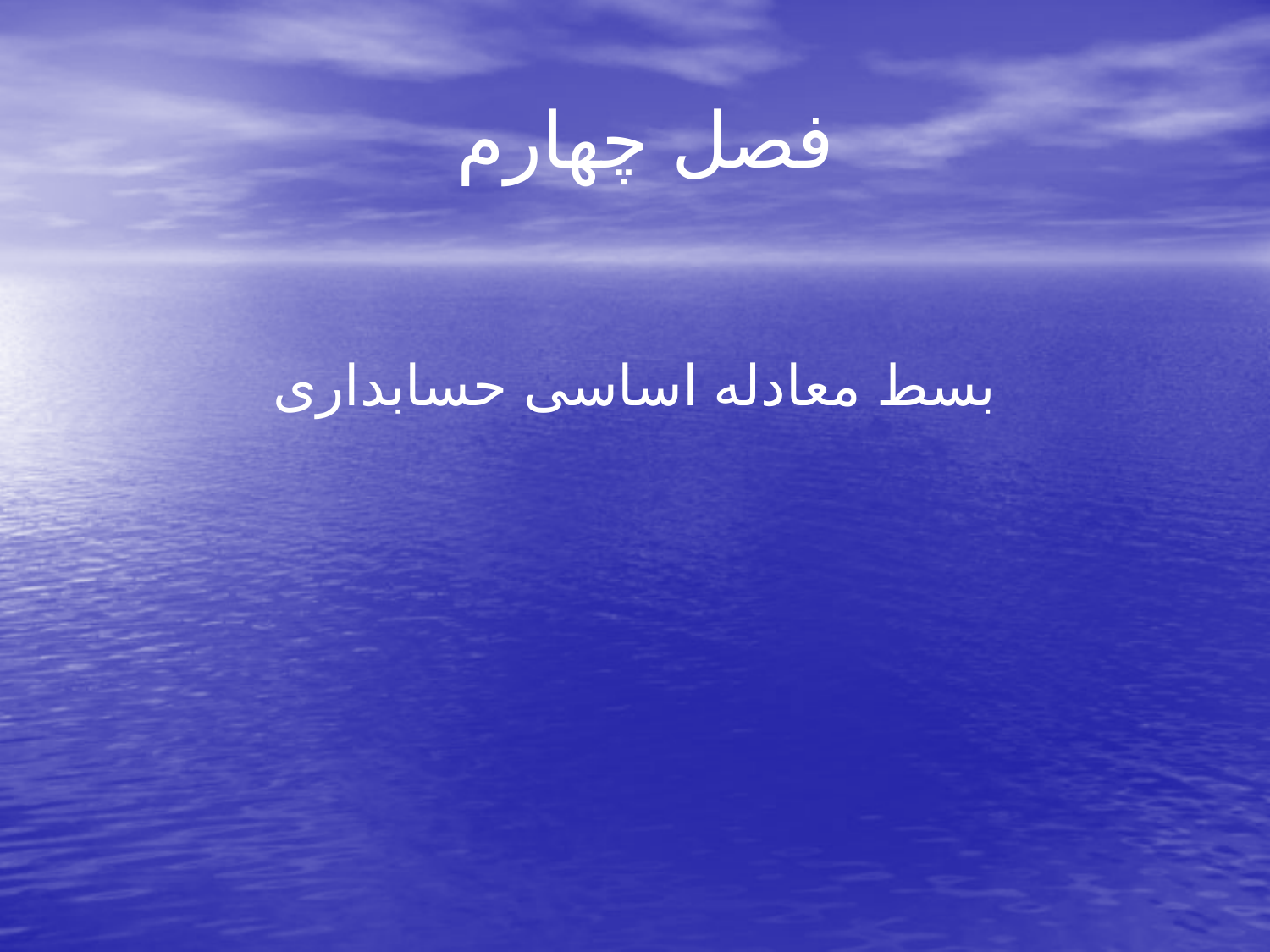

# فصل چهارم

 بسط معادله اساسی حسابداری